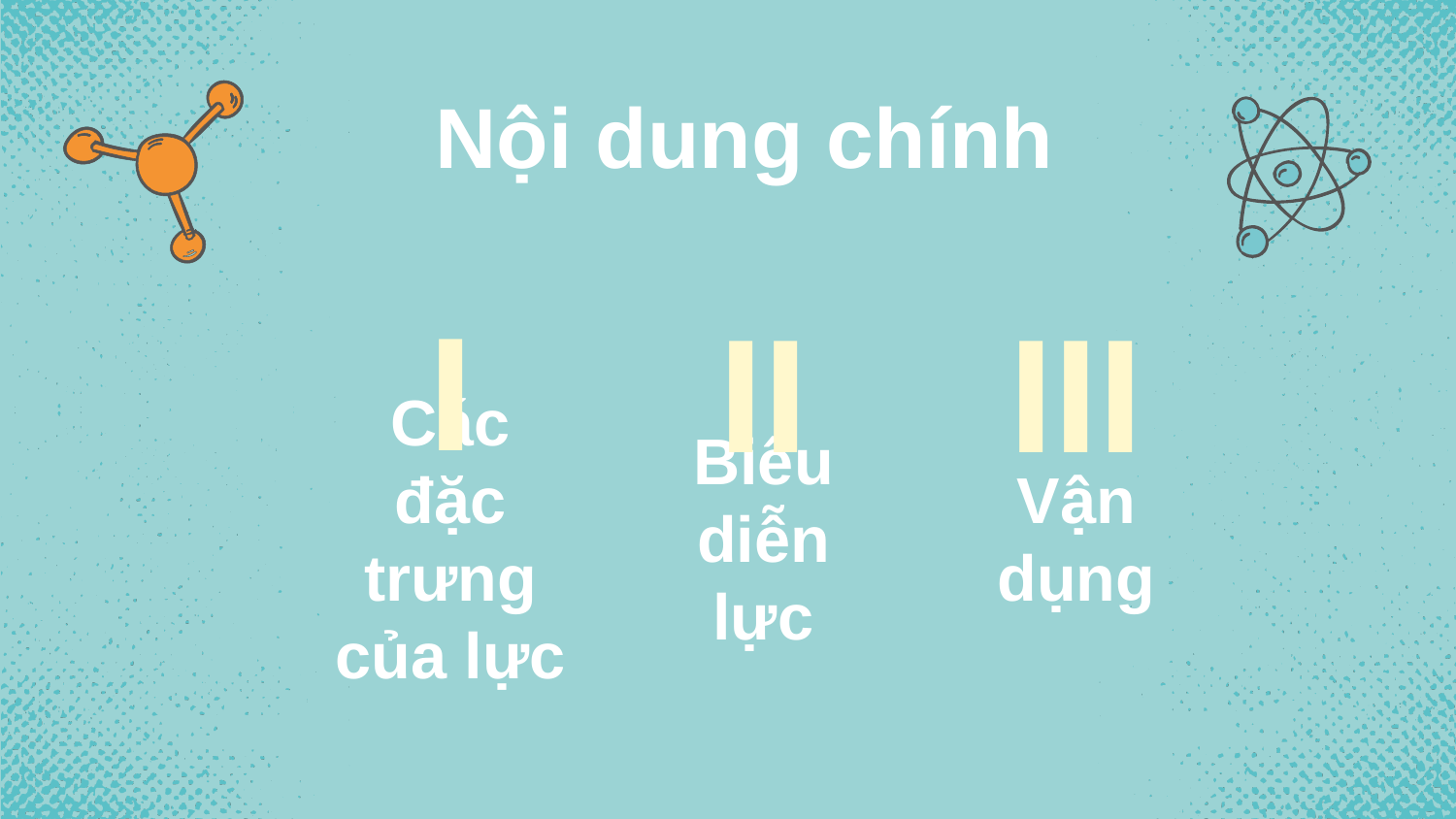

# Nội dung chính
I
III
II
Các đặc trưng của lực
Biểu diễn lực
Vận dụng